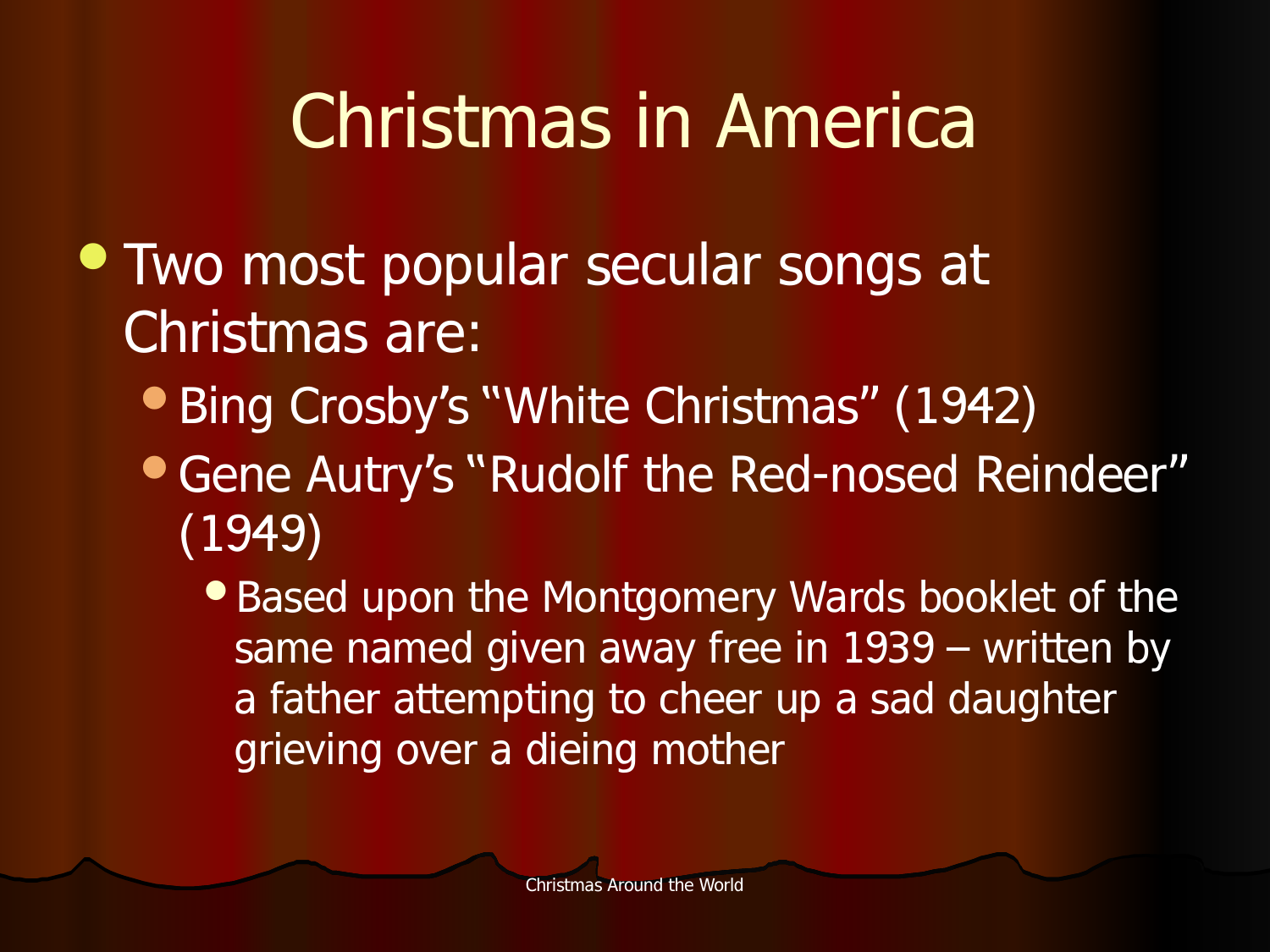

# Christmas in America
Two most popular secular songs at Christmas are:
Bing Crosby’s “White Christmas” (1942)
Gene Autry’s “Rudolf the Red-nosed Reindeer” (1949)
Based upon the Montgomery Wards booklet of the same named given away free in 1939 – written by a father attempting to cheer up a sad daughter grieving over a dieing mother
Christmas Around the World